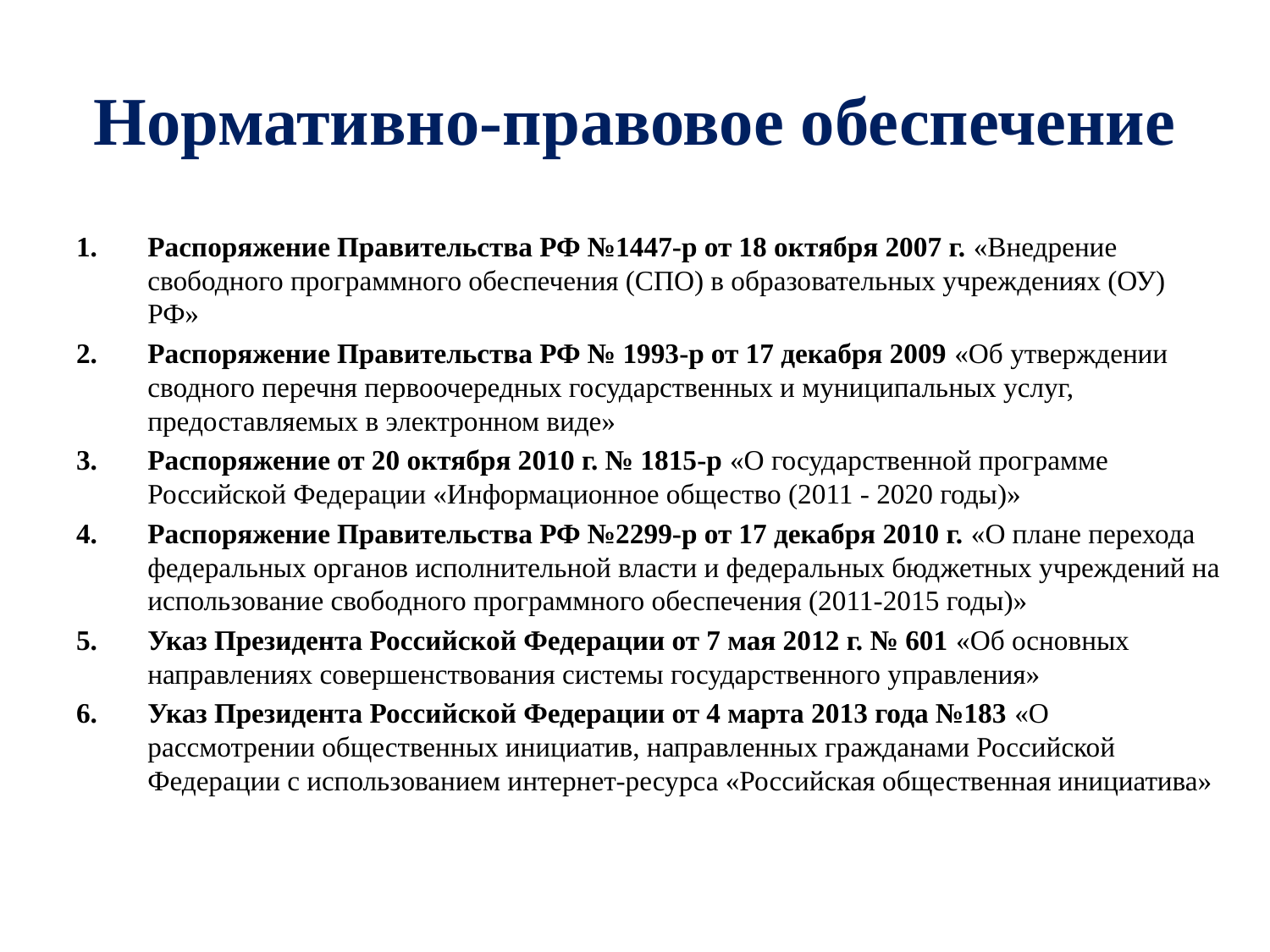

# Нормативно-правовое обеспечение
Распоряжение Правительства РФ №1447-р от 18 октября 2007 г. «Внедрение свободного программного обеспечения (СПО) в образовательных учреждениях (ОУ) РФ»
Распоряжение Правительства РФ № 1993-р от 17 декабря 2009 «Об утверждении сводного перечня первоочередных государственных и муниципальных услуг, предоставляемых в электронном виде»
Распоряжение от 20 октября 2010 г. № 1815-р «О государственной программе Российской Федерации «Информационное общество (2011 - 2020 годы)»
Распоряжение Правительства РФ №2299-р от 17 декабря 2010 г. «О плане перехода федеральных органов исполнительной власти и федеральных бюджетных учреждений на использование свободного программного обеспечения (2011-2015 годы)»
Указ Президента Российской Федерации от 7 мая 2012 г. № 601 «Об основных направлениях совершенствования системы государственного управления»
Указ Президента Российской Федерации от 4 марта 2013 года №183 «О рассмотрении общественных инициатив, направленных гражданами Российской Федерации с использованием интернет-ресурса «Российская общественная инициатива»